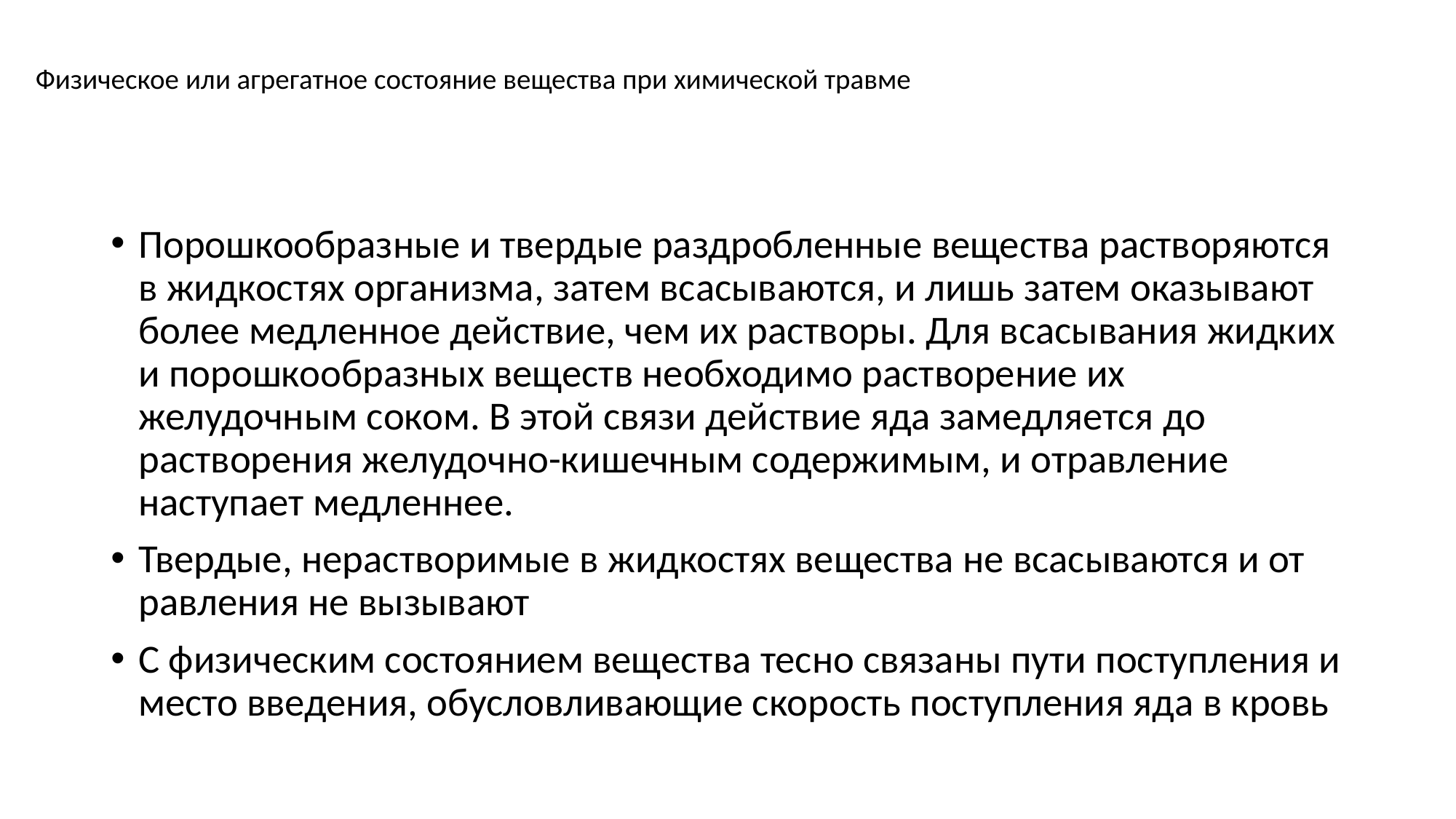

# Физическое или агрегатное состояние вещества при химической травме
Порошкообразные и твердые раздробленные вещества растворяются в жидкостях организма, затем всасываются, и лишь затем оказывают более медленное действие, чем их растворы. Для всасывания жидких и порошко­образных веществ необходимо растворение их желудочным соком. В этой связи действие яда замедляется до растворения желудочно-кишечным со­держимым, и отравление наступает медленнее.
Твердые, нерастворимые в жидкостях вещества не всасываются и от­равления не вызывают
С физическим состоянием вещества тесно связаны пути поступления и место введения, обусловливающие скорость поступления яда в кровь